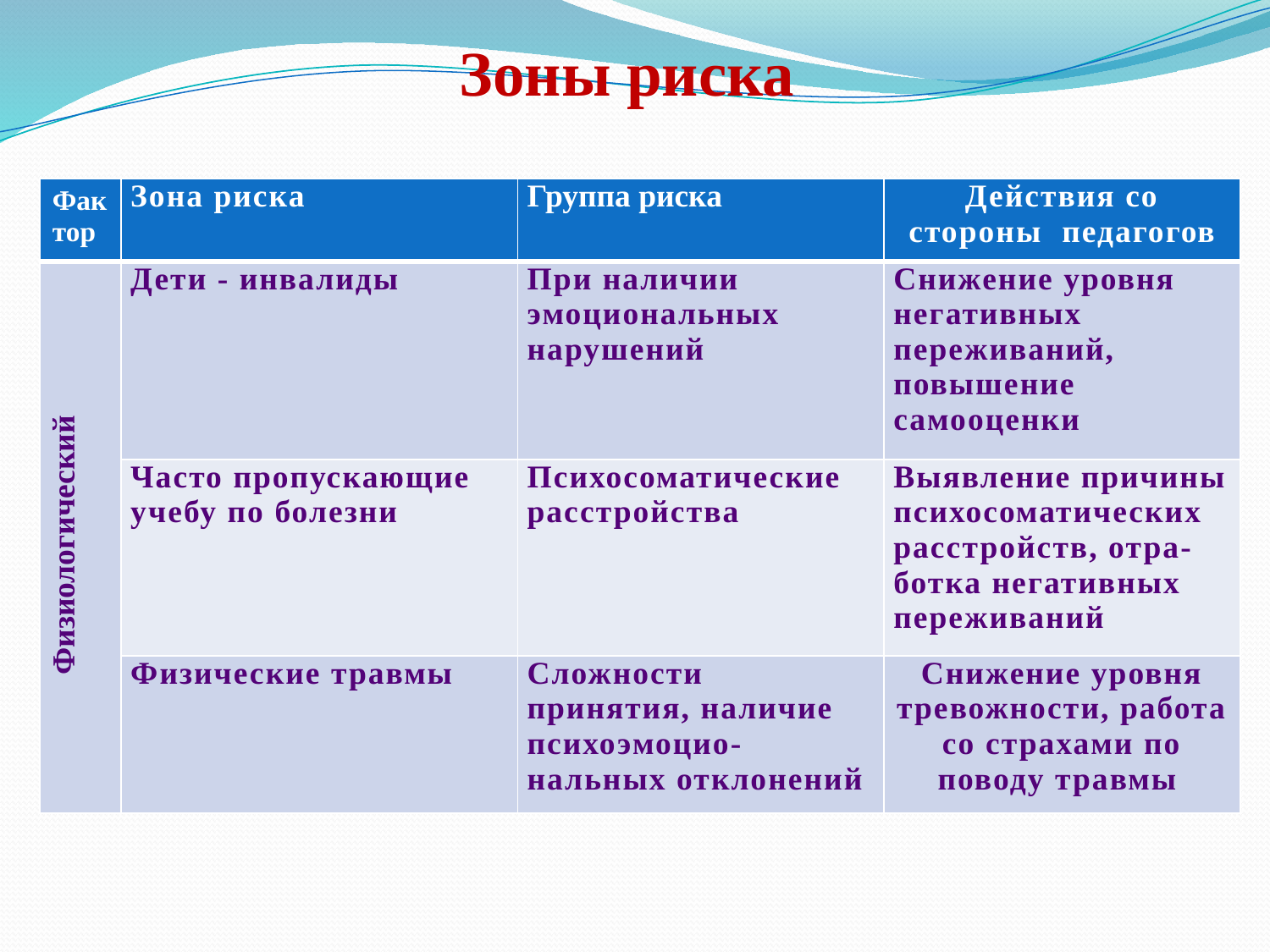

Зоны риска
| Фактор | Зона риска | Группа риска | Действия со стороны педагогов |
| --- | --- | --- | --- |
| Физиологический | Дети - инвалиды | При наличии эмоциональных нарушений | Снижение уровня негативных переживаний, повышение самооценки |
|  | Часто пропускающие учебу по болезни | Психосоматические расстройства | Выявление причины психосоматических расстройств, отра-ботка негативных переживаний |
|  | Физические травмы | Сложности принятия, наличие психоэмоцио-нальных отклонений | Снижение уровня тревожности, работа со страхами по поводу травмы |